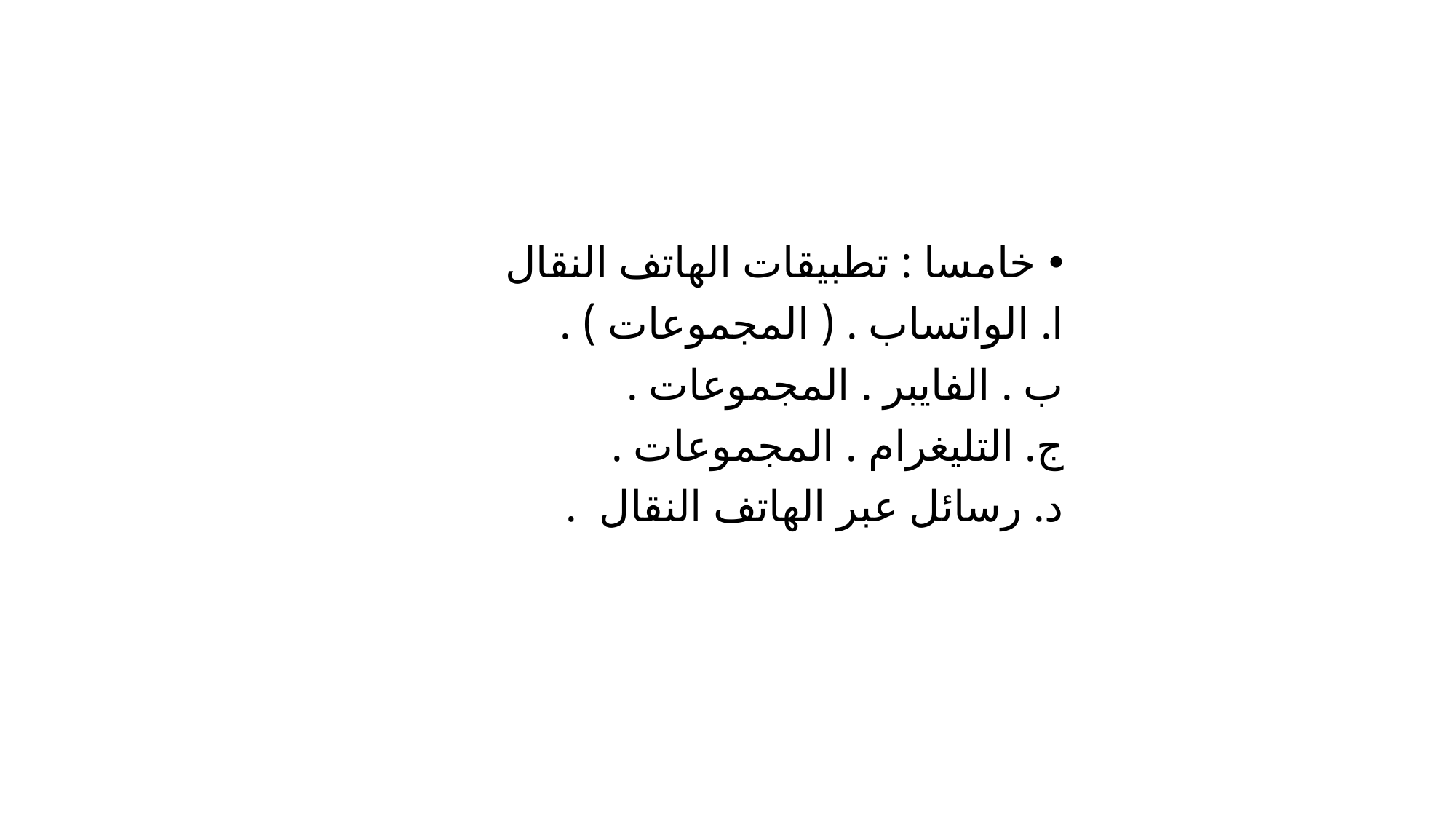

#
خامسا : تطبيقات الهاتف النقال
ا. الواتساب . ( المجموعات ) .
ب . الفايبر . المجموعات .
ج. التليغرام . المجموعات .
د. رسائل عبر الهاتف النقال  .